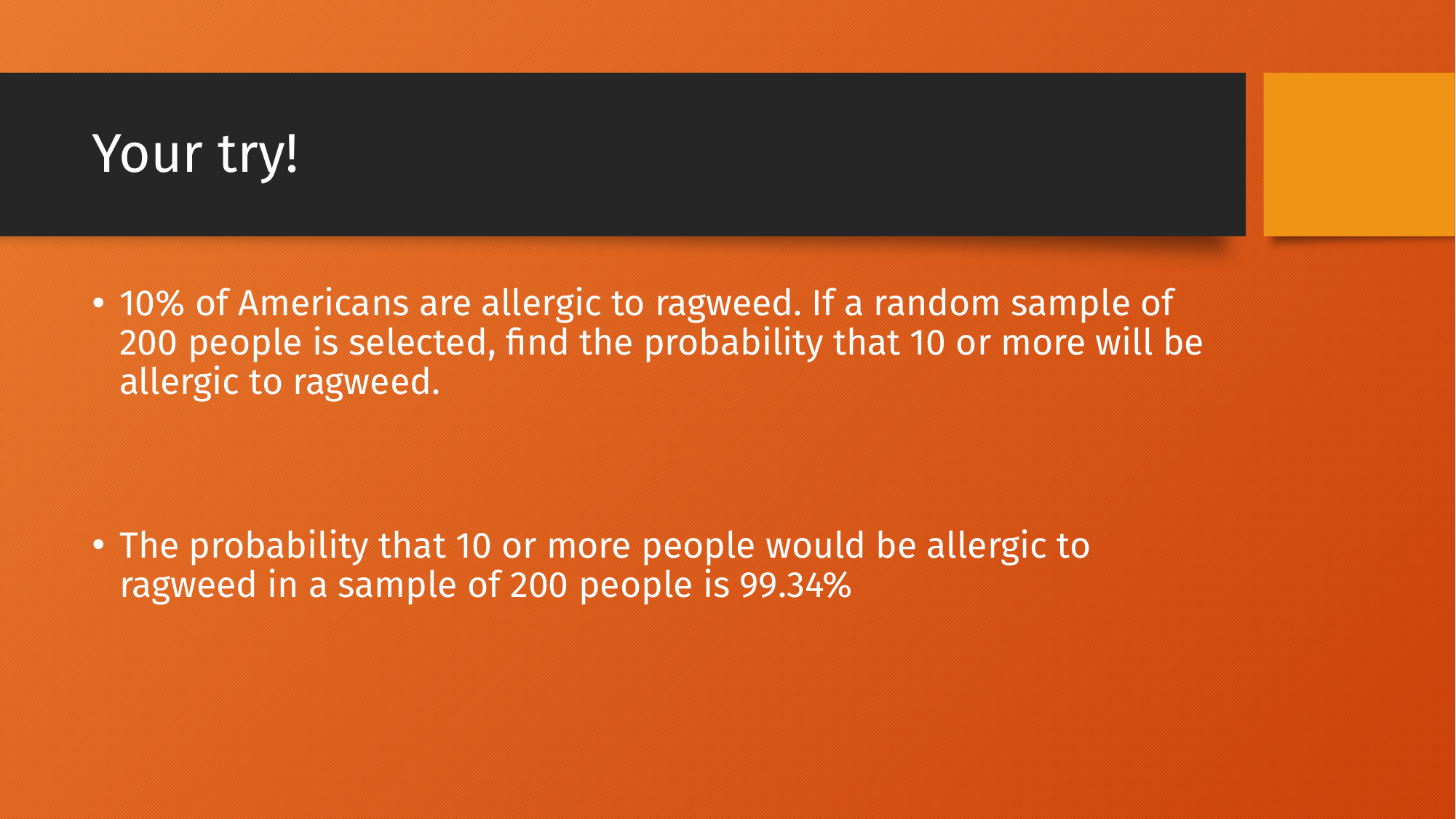

# Your try!
10% of Americans are allergic to ragweed. If a random sample of 200 people is selected, find the probability that 10 or more will be allergic to ragweed.

The probability that 10 or more people would be allergic to ragweed in a sample of 200 people is 99.34%